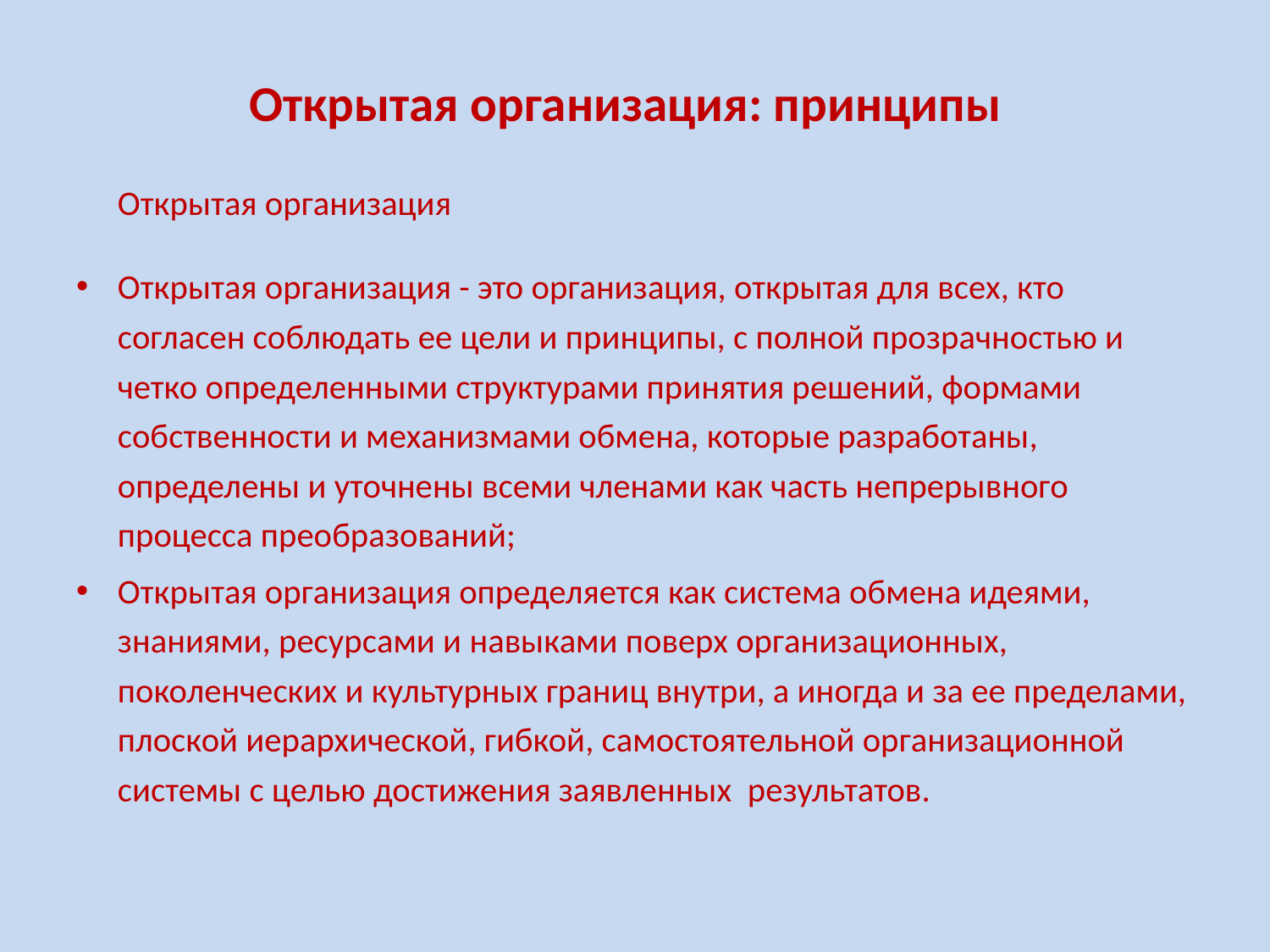

# Открытая организация: принципы
	Открытая организация

Открытая организация - это организация, открытая для всех, кто согласен соблюдать ее цели и принципы, с полной прозрачностью и четко определенными структурами принятия решений, формами собственности и механизмами обмена, которые разработаны, определены и уточнены всеми членами как часть непрерывного процесса преобразований;
Открытая организация определяется как система обмена идеями, знаниями, ресурсами и навыками поверх организационных, поколенческих и культурных границ внутри, а иногда и за ее пределами, плоской иерархической, гибкой, самостоятельной организационной системы с целью достижения заявленных  результатов.